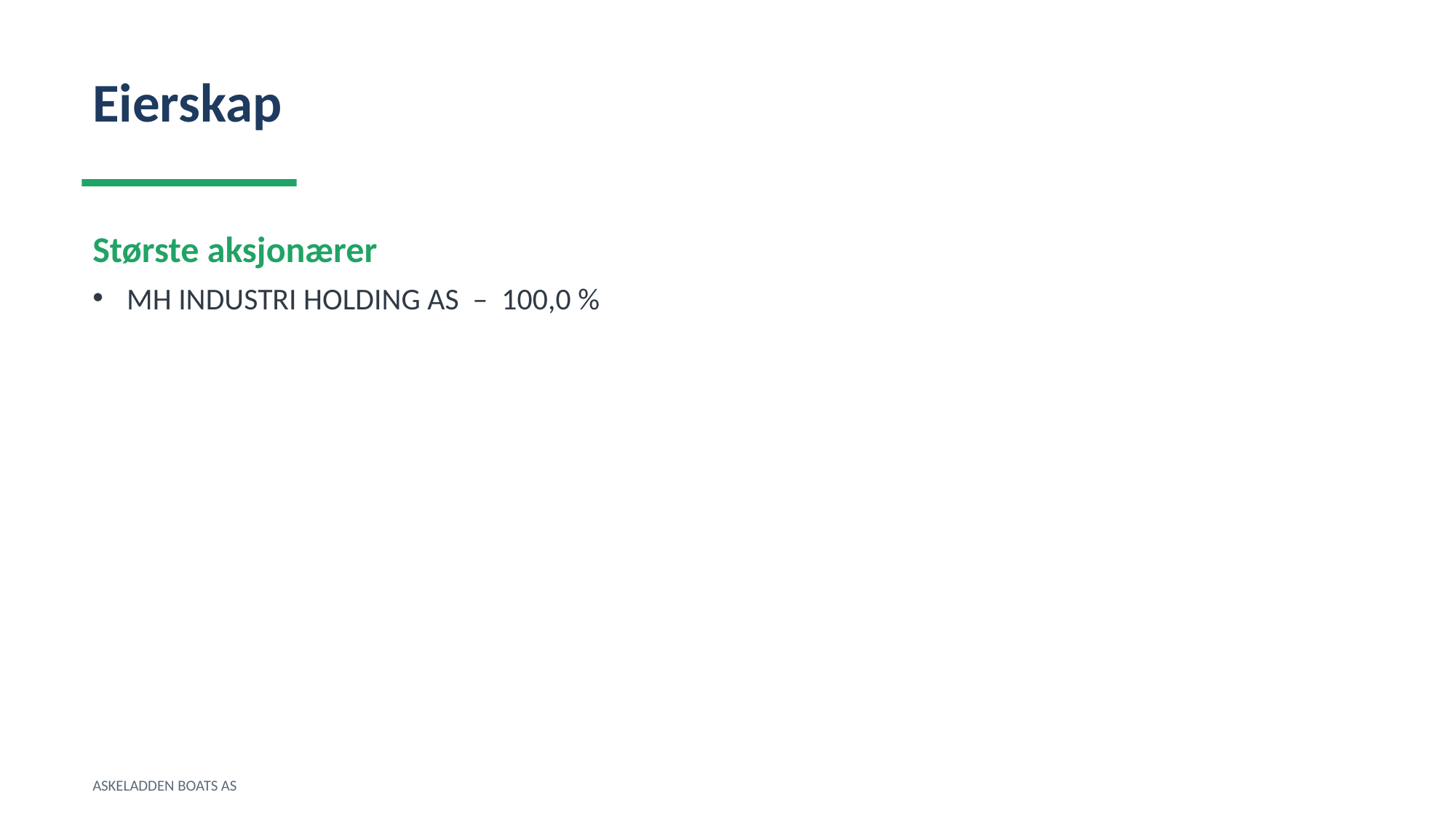

Eierskap

Største aksjonærer
MH INDUSTRI HOLDING AS  –  100,0 %
ASKELADDEN BOATS AS